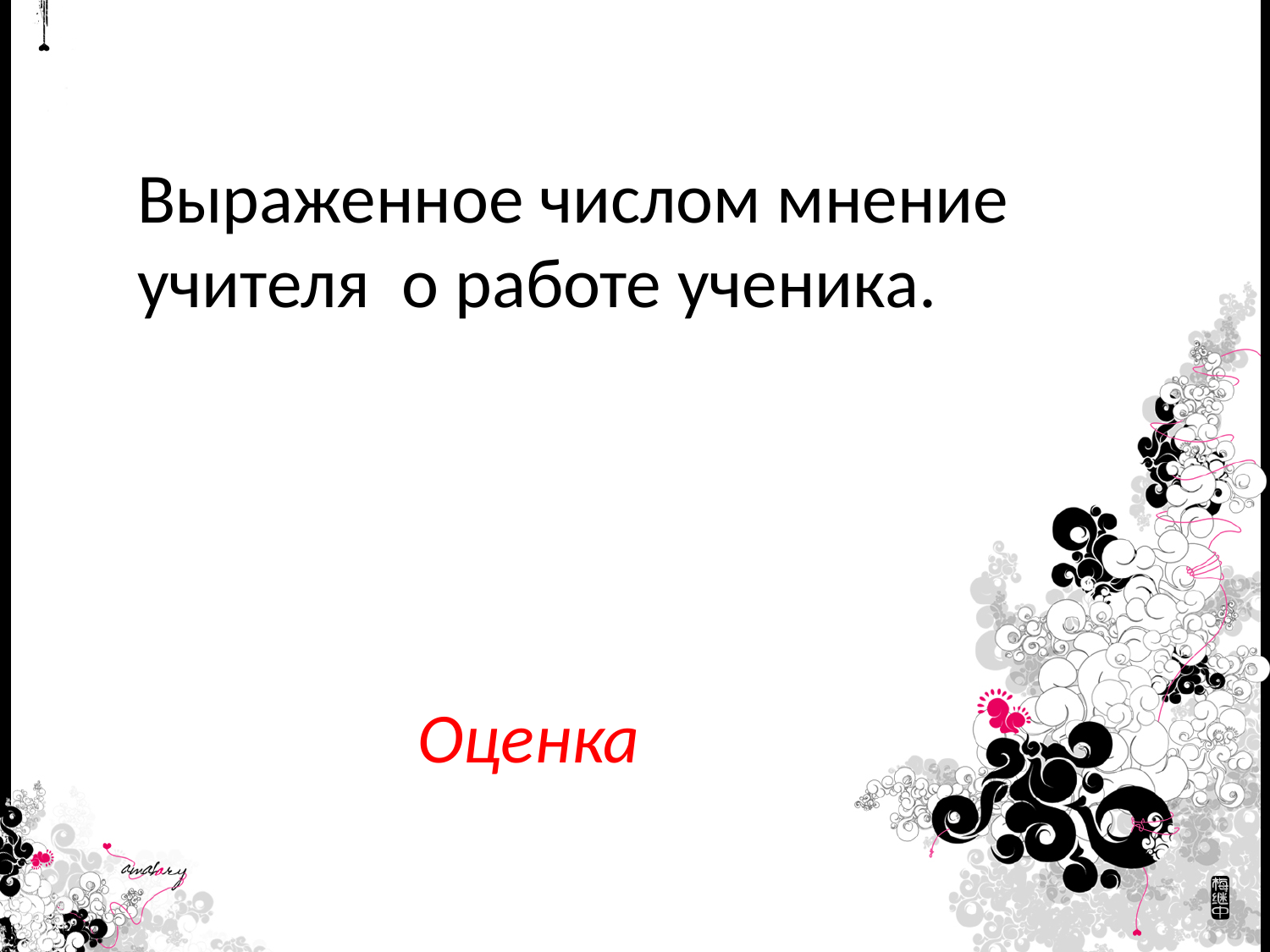

Выраженное числом мнение учителя  о работе ученика.
Оценка